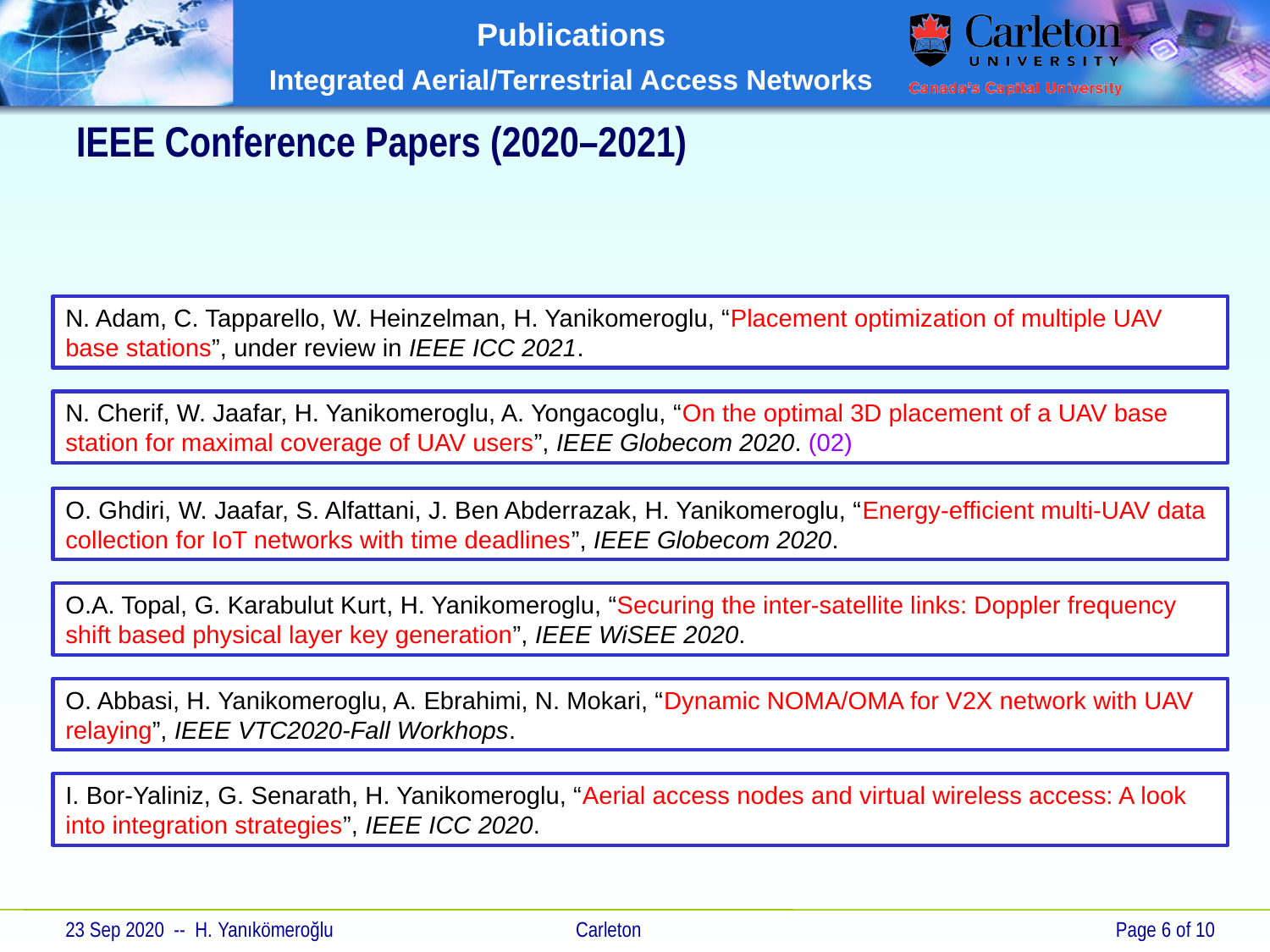

# IEEE Conference Papers (2020–2021)
N. Adam, C. Tapparello, W. Heinzelman, H. Yanikomeroglu, “Placement optimization of multiple UAV base stations”, under review in IEEE ICC 2021.
N. Cherif, W. Jaafar, H. Yanikomeroglu, A. Yongacoglu, “On the optimal 3D placement of a UAV base station for maximal coverage of UAV users”, IEEE Globecom 2020. (02)
O. Ghdiri, W. Jaafar, S. Alfattani, J. Ben Abderrazak, H. Yanikomeroglu, “Energy-efficient multi-UAV data collection for IoT networks with time deadlines”, IEEE Globecom 2020.
O.A. Topal, G. Karabulut Kurt, H. Yanikomeroglu, “Securing the inter-satellite links: Doppler frequency shift based physical layer key generation”, IEEE WiSEE 2020.
O. Abbasi, H. Yanikomeroglu, A. Ebrahimi, N. Mokari, “Dynamic NOMA/OMA for V2X network with UAV relaying”, IEEE VTC2020-Fall Workhops.
I. Bor-Yaliniz, G. Senarath, H. Yanikomeroglu, “Aerial access nodes and virtual wireless access: A look into integration strategies”, IEEE ICC 2020.